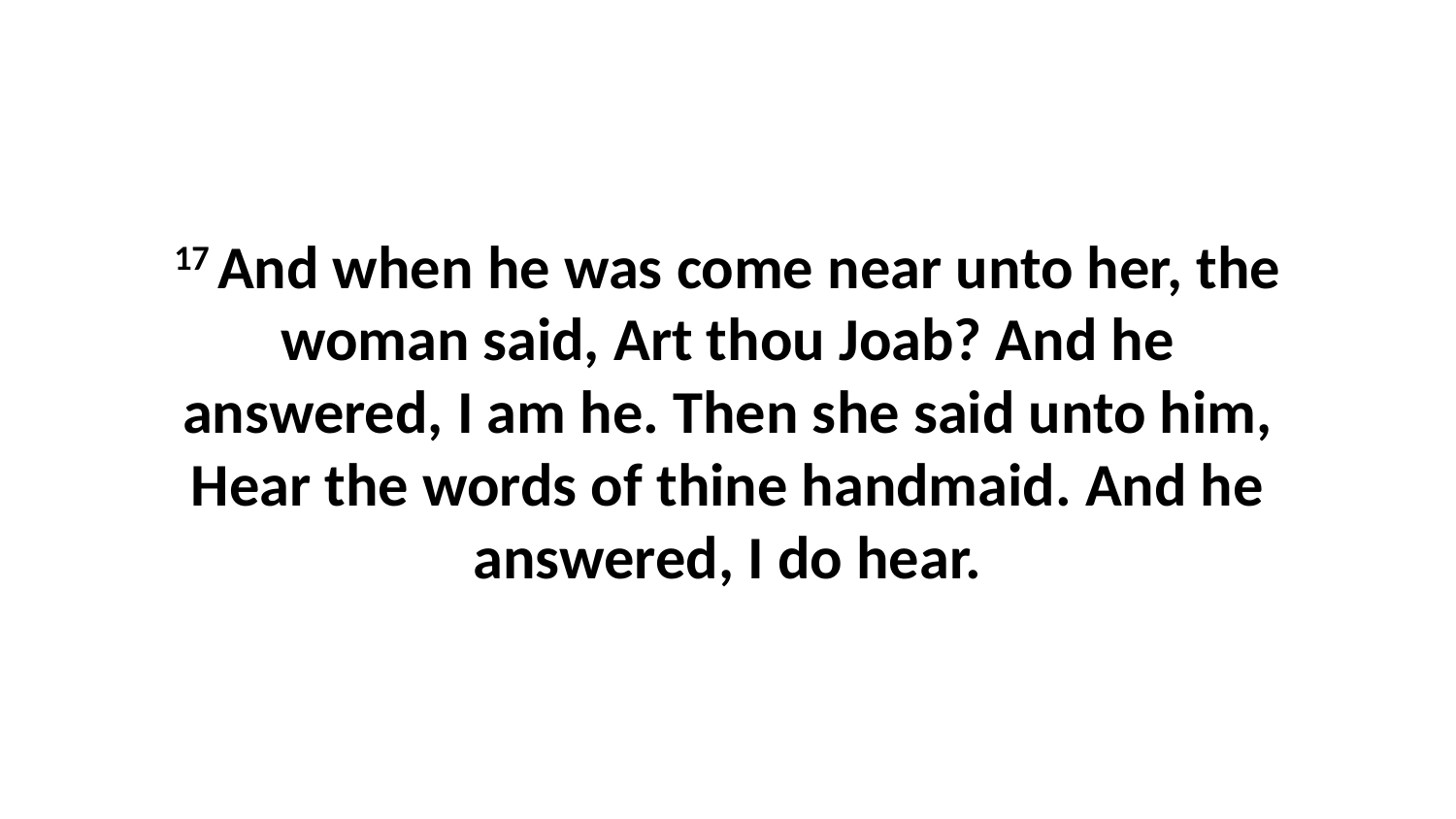

17 And when he was come near unto her, the woman said, Art thou Joab? And he answered, I am he. Then she said unto him, Hear the words of thine handmaid. And he answered, I do hear.